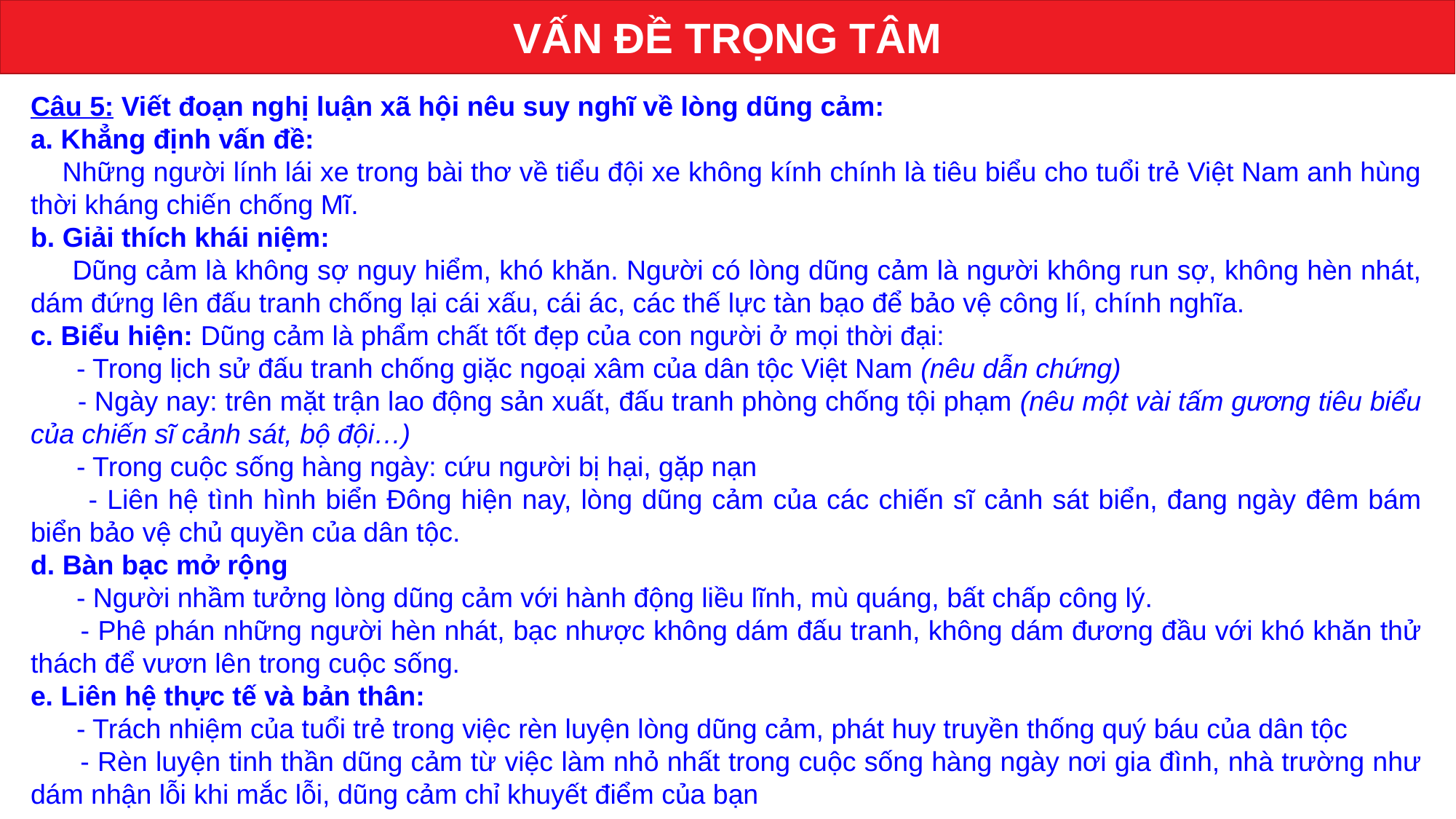

VẤN ĐỀ TRỌNG TÂM
Câu 5: Viết đoạn nghị luận xã hội nêu suy nghĩ về lòng dũng cảm:
a. Khẳng định vấn đề:
    Những người lính lái xe trong bài thơ về tiểu đội xe không kính chính là tiêu biểu cho tuổi trẻ Việt Nam anh hùng thời kháng chiến chống Mĩ.
b. Giải thích khái niệm:
     Dũng cảm là không sợ nguy hiểm, khó khăn. Người có lòng dũng cảm là người không run sợ, không hèn nhát, dám đứng lên đấu tranh chống lại cái xấu, cái ác, các thế lực tàn bạo để bảo vệ công lí, chính nghĩa.
c. Biểu hiện: Dũng cảm là phẩm chất tốt đẹp của con người ở mọi thời đại:
      - Trong lịch sử đấu tranh chống giặc ngoại xâm của dân tộc Việt Nam (nêu dẫn chứng)
      - Ngày nay: trên mặt trận lao động sản xuất, đấu tranh phòng chống tội phạm (nêu một vài tấm gương tiêu biểu của chiến sĩ cảnh sát, bộ đội…)
      - Trong cuộc sống hàng ngày: cứu người bị hại, gặp nạn
      - Liên hệ tình hình biển Đông hiện nay, lòng dũng cảm của các chiến sĩ cảnh sát biển, đang ngày đêm bám biển bảo vệ chủ quyền của dân tộc.
d. Bàn bạc mở rộng
      - Người nhầm tưởng lòng dũng cảm với hành động liều lĩnh, mù quáng, bất chấp công lý.
      - Phê phán những người hèn nhát, bạc nhược không dám đấu tranh, không dám đương đầu với khó khăn thử thách để vươn lên trong cuộc sống.
e. Liên hệ thực tế và bản thân:
      - Trách nhiệm của tuổi trẻ trong việc rèn luyện lòng dũng cảm, phát huy truyền thống quý báu của dân tộc
      - Rèn luyện tinh thần dũng cảm từ việc làm nhỏ nhất trong cuộc sống hàng ngày nơi gia đình, nhà trường như dám nhận lỗi khi mắc lỗi, dũng cảm chỉ khuyết điểm của bạn